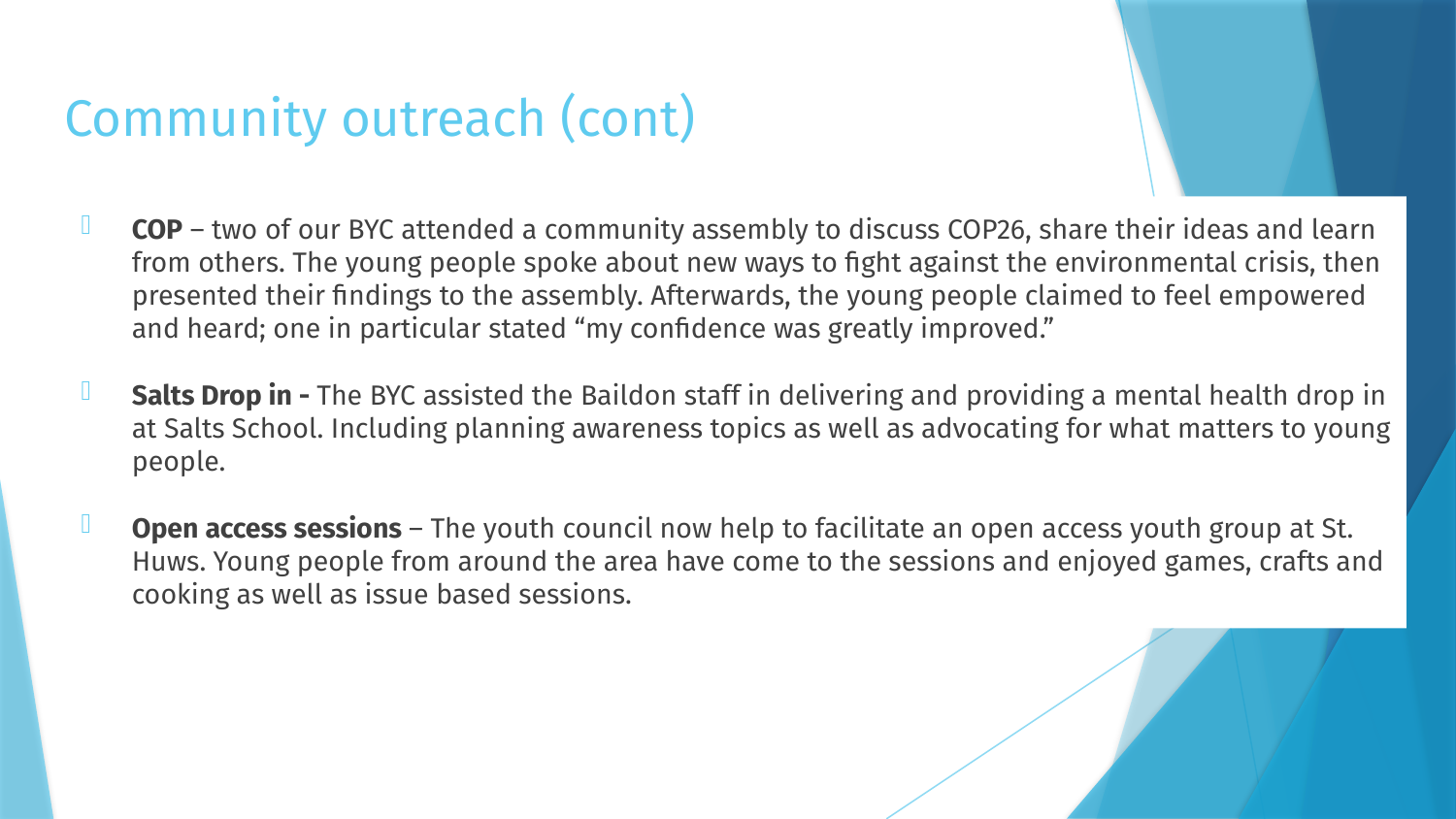

# Community outreach (cont)

COP – two of our BYC attended a community assembly to discuss COP26, share their ideas and learn from others. The young people spoke about new ways to fight against the environmental crisis, then presented their findings to the assembly. Afterwards, the young people claimed to feel empowered and heard; one in particular stated “my confidence was greatly improved.”

Salts Drop in - The BYC assisted the Baildon staff in delivering and providing a mental health drop in at Salts School. Including planning awareness topics as well as advocating for what matters to young people.

Open access sessions – The youth council now help to facilitate an open access youth group at St. Huws. Young people from around the area have come to the sessions and enjoyed games, crafts and cooking as well as issue based sessions.